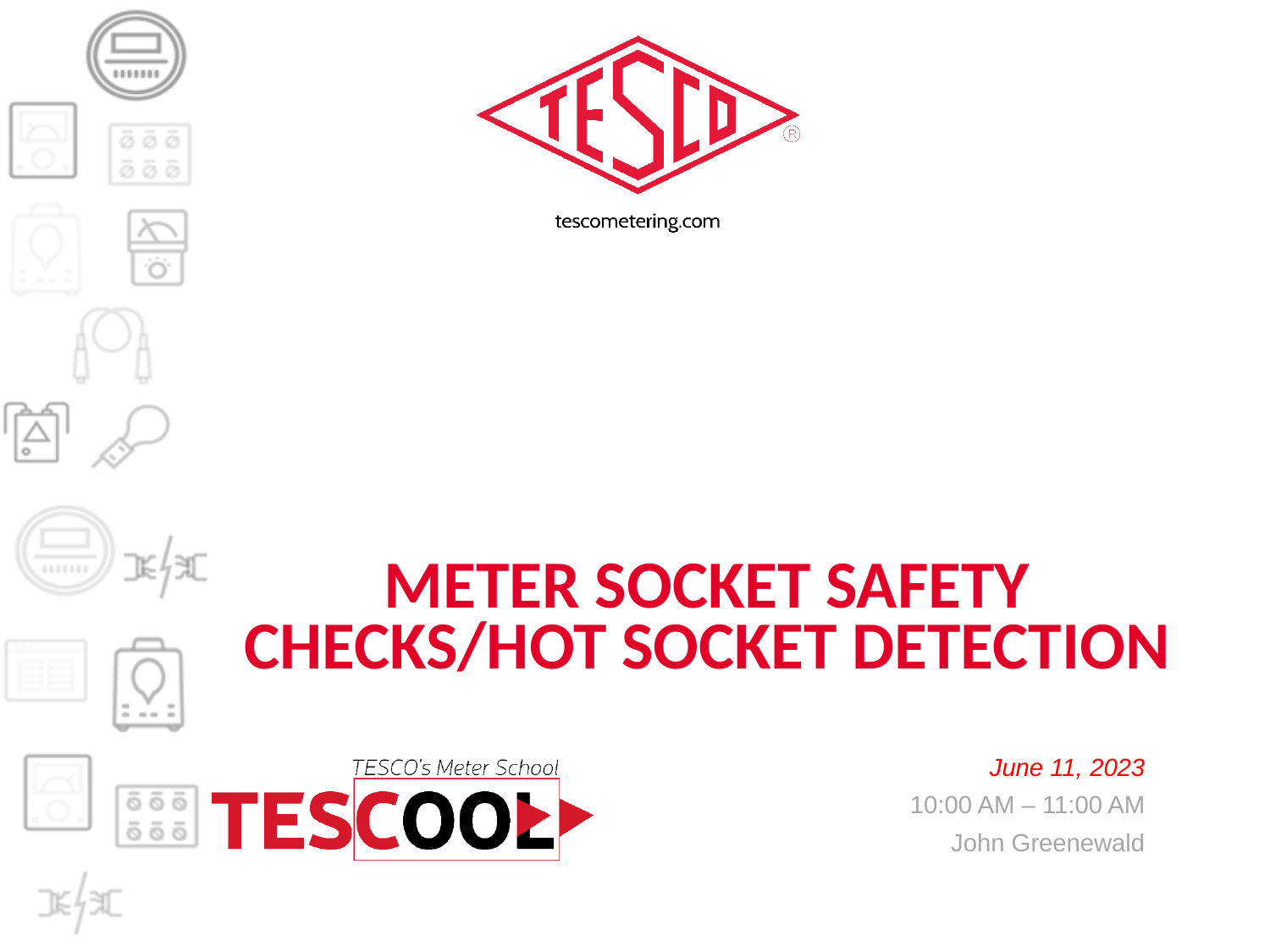

# Meter Socket Safety Checks/Hot Socket Detection
June 11, 2023
10:00 AM – 11:00 AM
John Greenewald